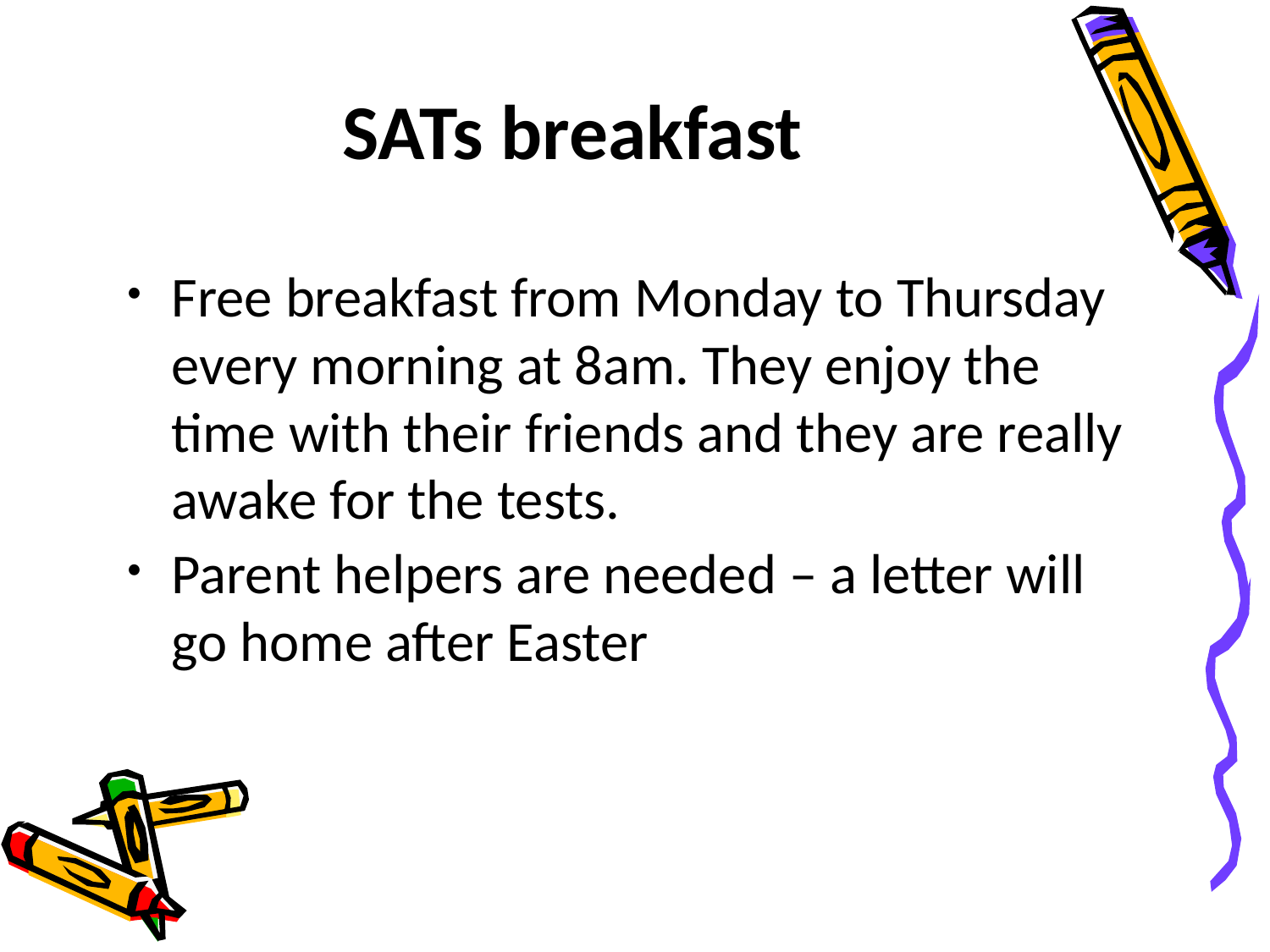

# SATs breakfast
Free breakfast from Monday to Thursday every morning at 8am. They enjoy the time with their friends and they are really awake for the tests.
Parent helpers are needed – a letter will go home after Easter